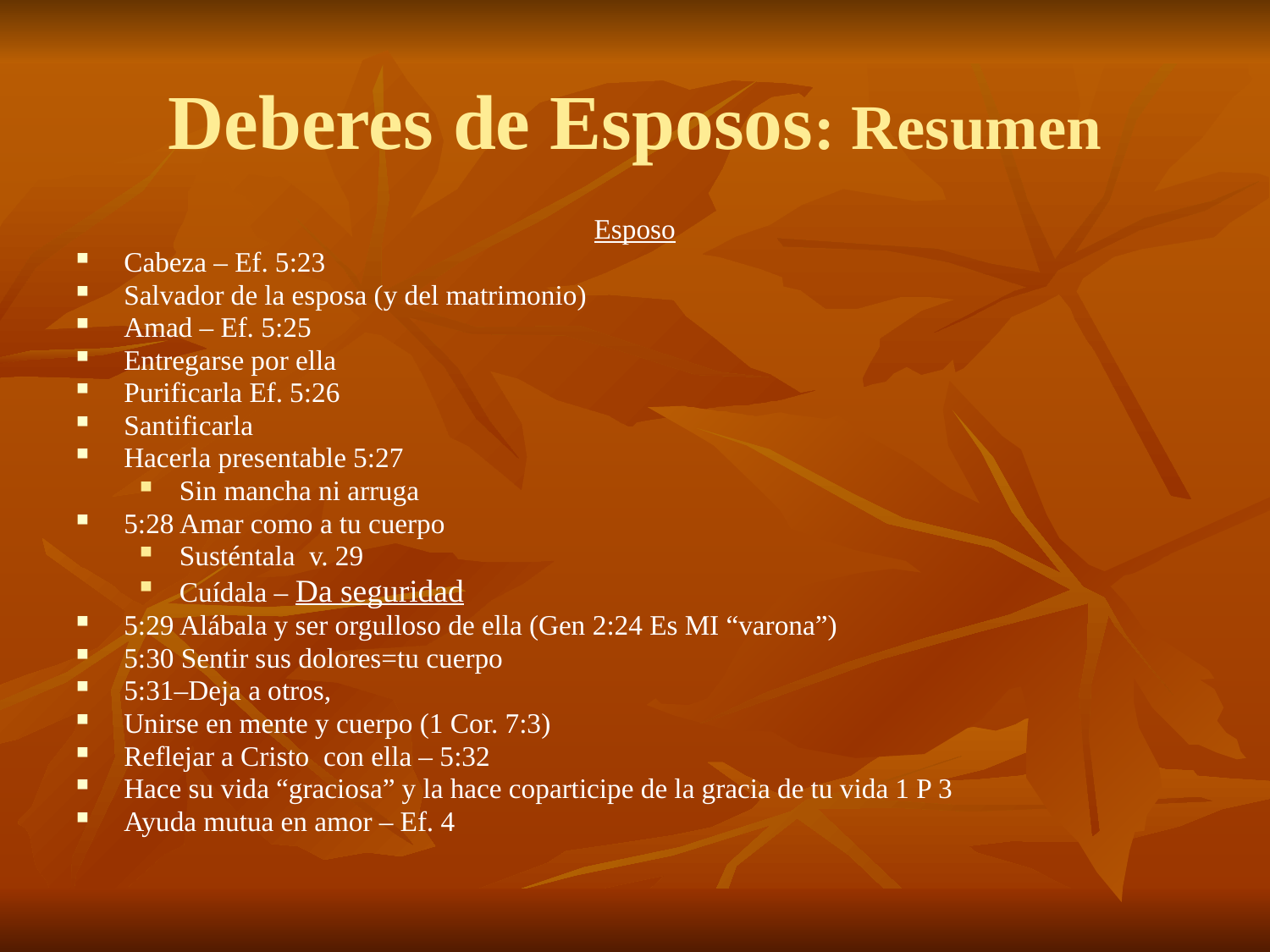

# Deberes de Esposos: Resumen
Esposo
Cabeza – Ef. 5:23
Salvador de la esposa (y del matrimonio)
Amad – Ef. 5:25
Entregarse por ella
Purificarla Ef. 5:26
Santificarla
Hacerla presentable 5:27
Sin mancha ni arruga
5:28 Amar como a tu cuerpo
Susténtala  v. 29
Cuídala – Da seguridad
5:29 Alábala y ser orgulloso de ella (Gen 2:24 Es MI “varona”)
5:30 Sentir sus dolores=tu cuerpo
5:31–Deja a otros,
Unirse en mente y cuerpo (1 Cor. 7:3)
Reflejar a Cristo  con ella – 5:32
Hace su vida “graciosa” y la hace coparticipe de la gracia de tu vida 1 P 3
Ayuda mutua en amor – Ef. 4